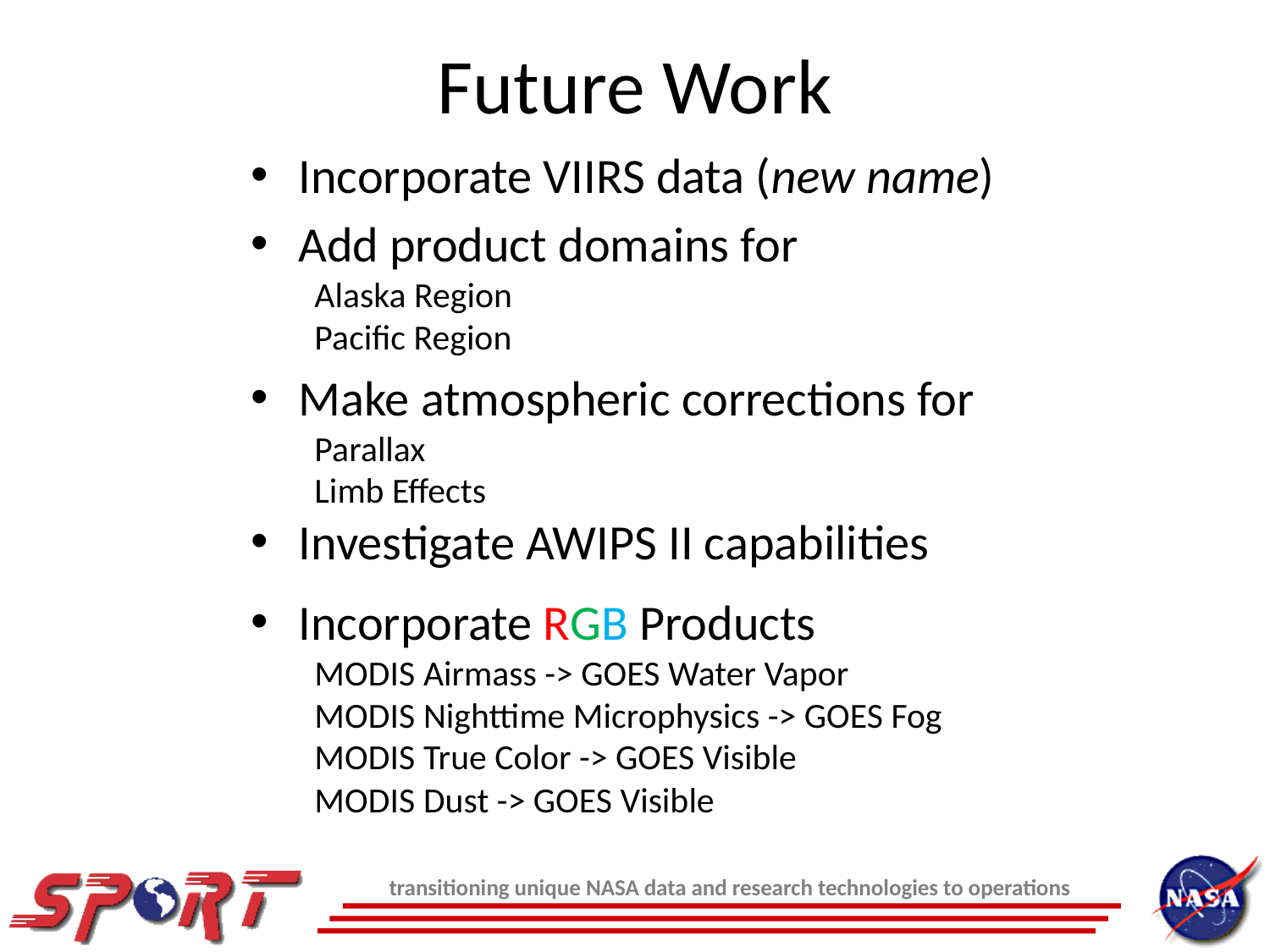

# Future Work
Incorporate VIIRS data (new name)
Add product domains for
Alaska Region
Pacific Region
Make atmospheric corrections for
Parallax
Limb Effects
Investigate AWIPS II capabilities

Incorporate RGB Products
MODIS Airmass -> GOES Water Vapor
MODIS Nighttime Microphysics -> GOES Fog
MODIS True Color -> GOES Visible
MODIS Dust -> GOES Visible